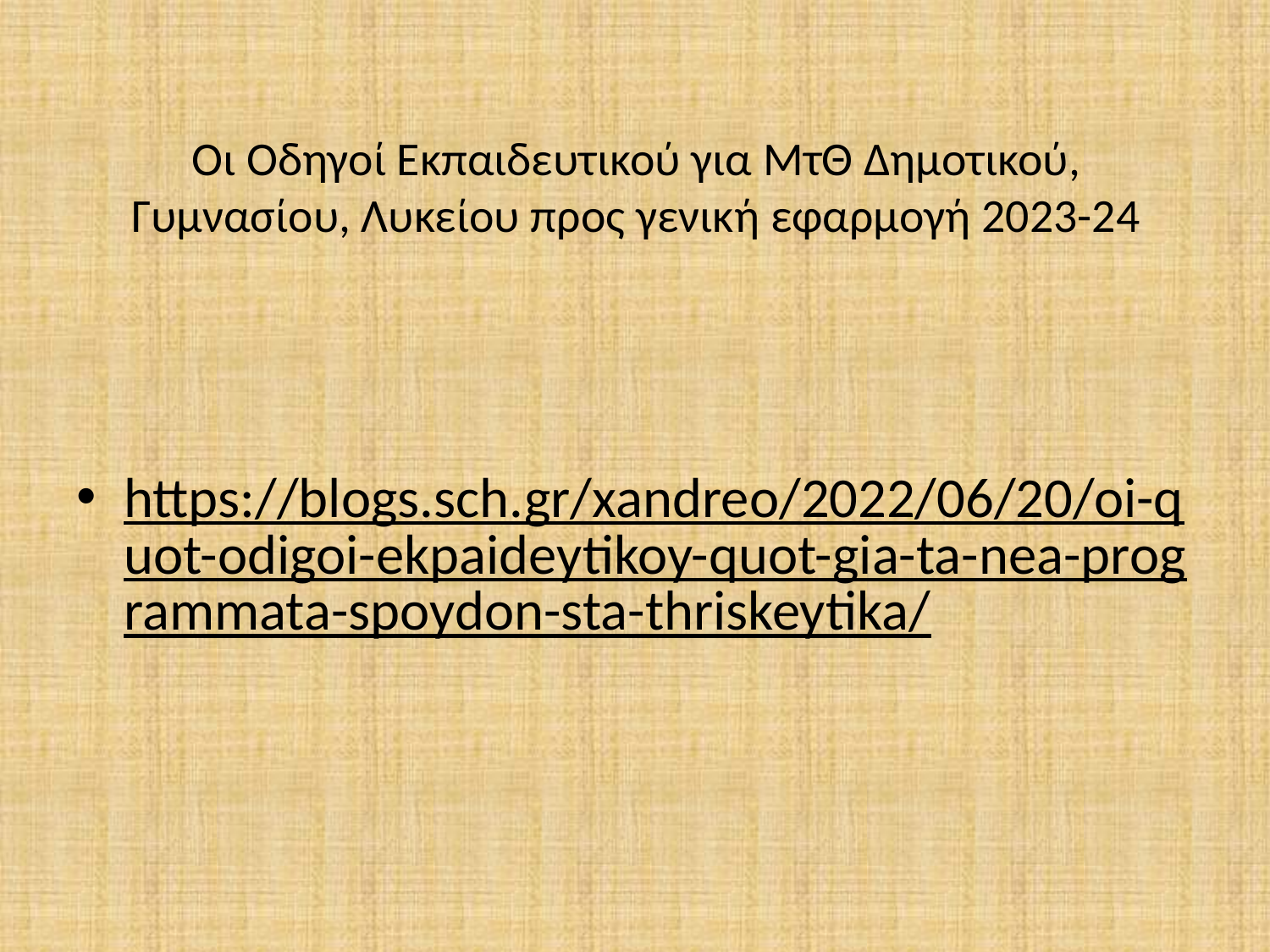

# Οι Οδηγοί Εκπαιδευτικού για ΜτΘ Δημοτικού, Γυμνασίου, Λυκείου προς γενική εφαρμογή 2023-24
https://blogs.sch.gr/xandreo/2022/06/20/oi-quot-odigoi-ekpaideytikoy-quot-gia-ta-nea-programmata-spoydon-sta-thriskeytika/